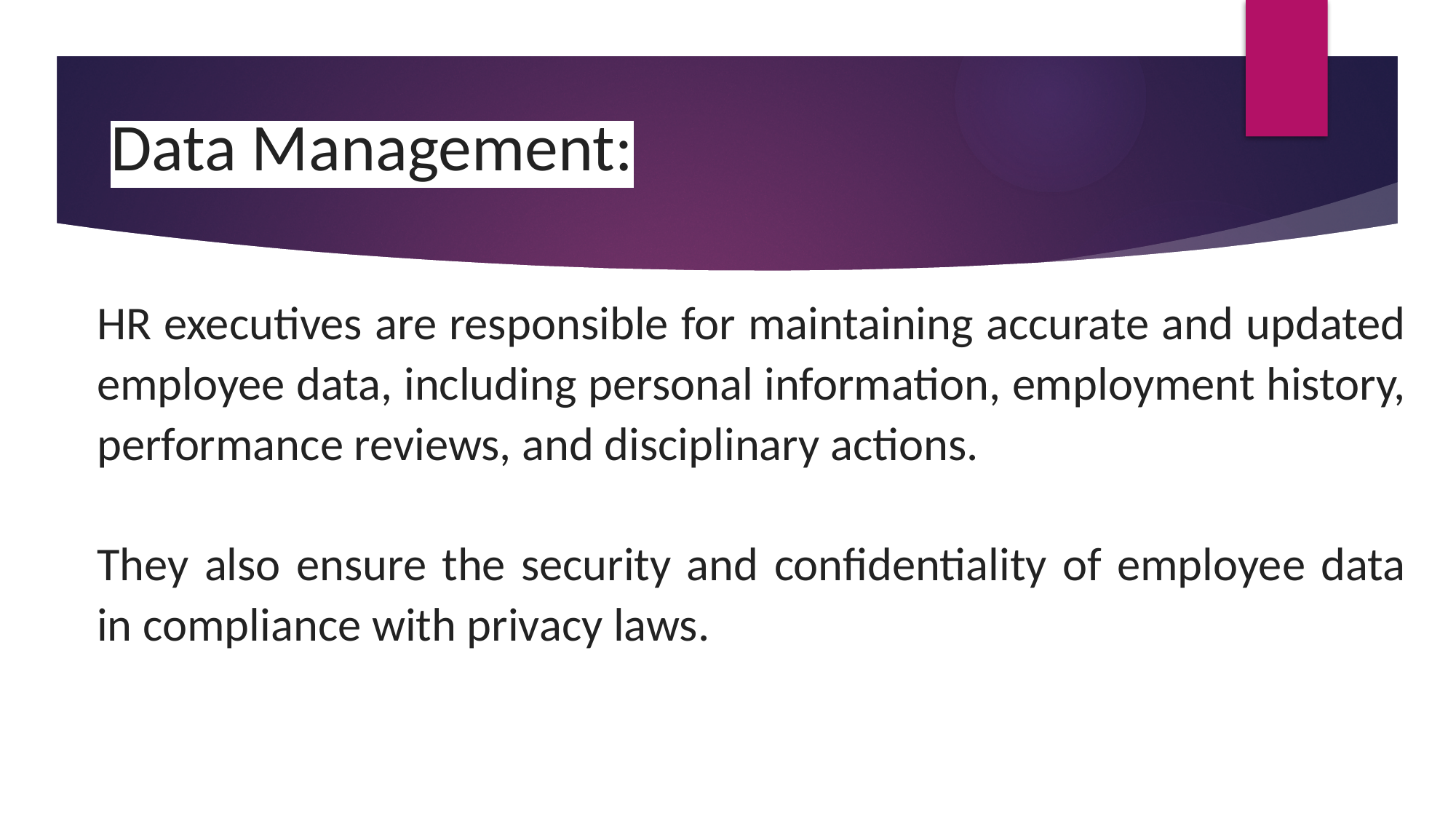

# Data Management:
HR executives are responsible for maintaining accurate and updated employee data, including personal information, employment history, performance reviews, and disciplinary actions.

They also ensure the security and confidentiality of employee data in compliance with privacy laws.